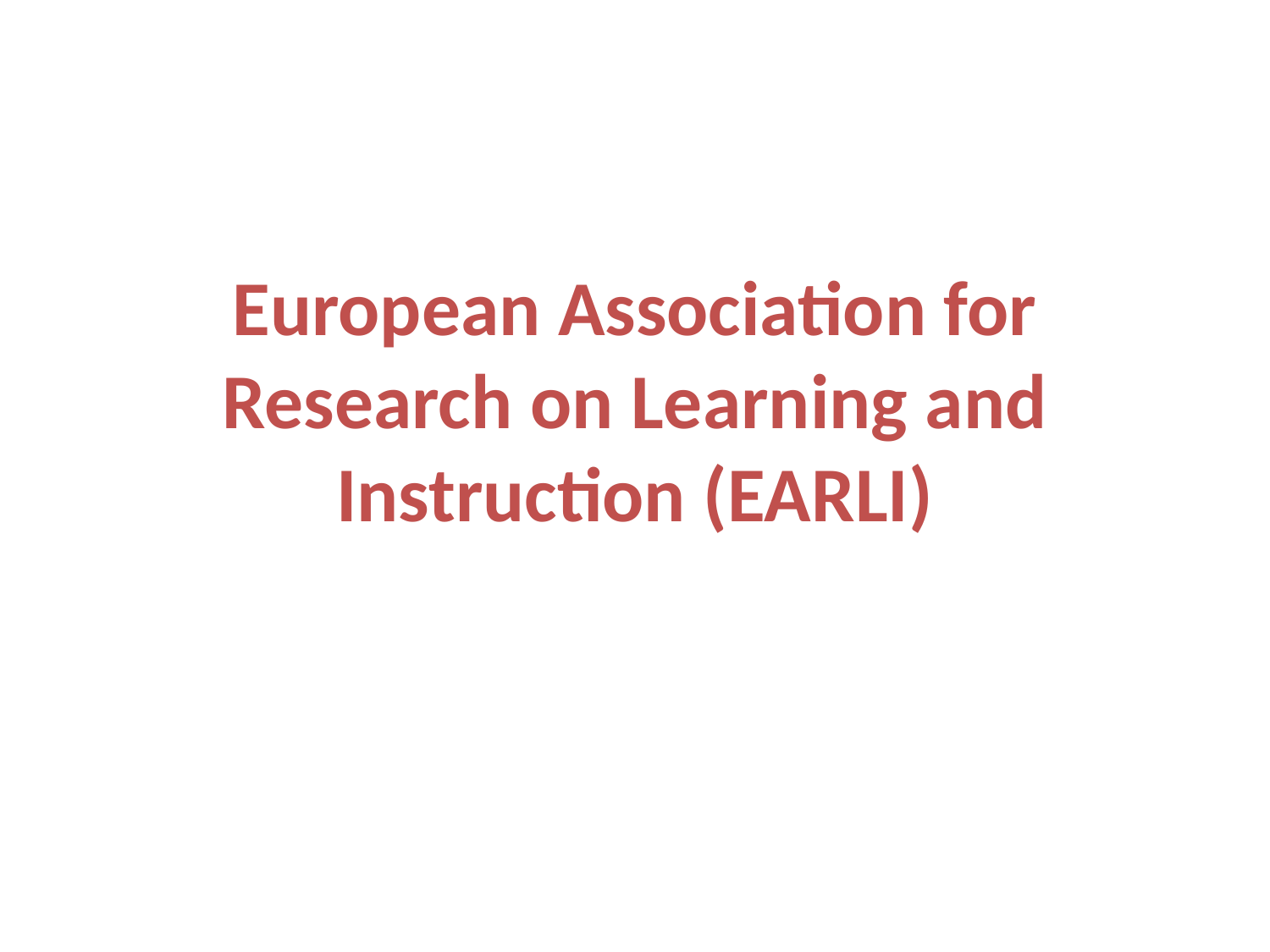

# European Association for Research on Learning and Instruction (EARLI)